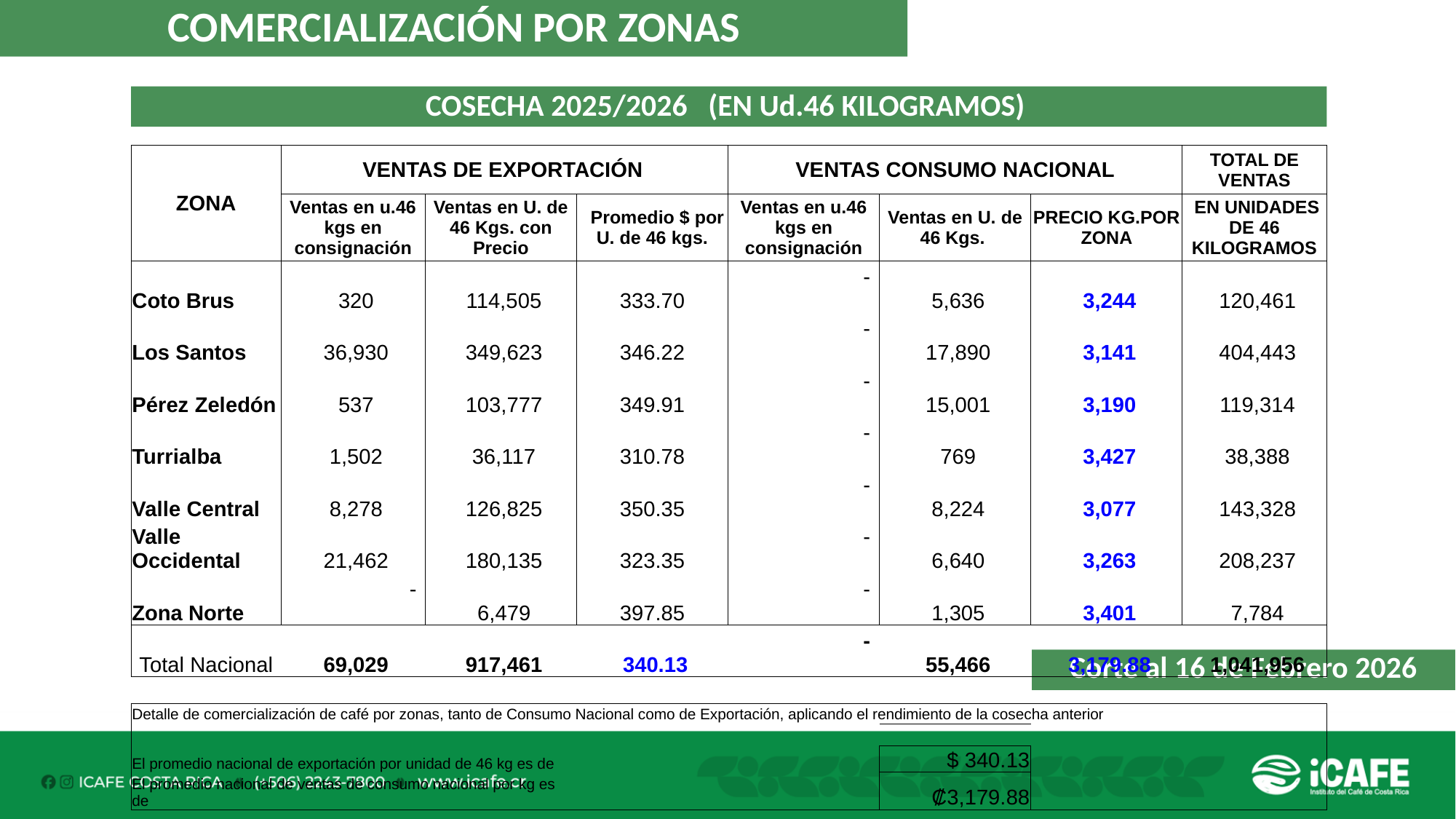

COMERCIALIZACIÓN POR ZONAS
COSECHA 2025/2026   (EN Ud.46 KILOGRAMOS)
| ZONA | VENTAS DE EXPORTACIÓN |  |  | VENTAS CONSUMO NACIONAL |  |  | TOTAL DE VENTAS |
| --- | --- | --- | --- | --- | --- | --- | --- |
|  | Ventas en u.46 kgs en consignación | Ventas en U. de 46 Kgs. con Precio | Promedio $ por U. de 46 kgs. | Ventas en u.46 kgs en consignación | Ventas en U. de 46 Kgs. | PRECIO KG.POR ZONA | EN UNIDADES DE 46 KILOGRAMOS |
| Coto Brus | 320 | 114,505 | 333.70 | - | 5,636 | 3,244 | 120,461 |
| Los Santos | 36,930 | 349,623 | 346.22 | - | 17,890 | 3,141 | 404,443 |
| Pérez Zeledón | 537 | 103,777 | 349.91 | - | 15,001 | 3,190 | 119,314 |
| Turrialba | 1,502 | 36,117 | 310.78 | - | 769 | 3,427 | 38,388 |
| Valle Central | 8,278 | 126,825 | 350.35 | - | 8,224 | 3,077 | 143,328 |
| Valle Occidental | 21,462 | 180,135 | 323.35 | - | 6,640 | 3,263 | 208,237 |
| Zona Norte | - | 6,479 | 397.85 | - | 1,305 | 3,401 | 7,784 |
| Total Nacional | 69,029 | 917,461 | 340.13 | - | 55,466 | 3,179.88 | 1,041,956 |
|  |  |  |  |  |  |  |  |
| Detalle de comercialización de café por zonas, tanto de Consumo Nacional como de Exportación, aplicando el rendimiento de la cosecha anterior |  |  |  |  |  |  |  |
|  |  |  |  |  |  |  |  |
| El promedio nacional de exportación por unidad de 46 kg es de |  |  |  |  | $ 340.13 |  |  |
| El promedio nacional de ventas de consumo nacional por kg es de |  |  |  |  | ₡3,179.88 |  |  |

Corte al 16 de Febrero 2026